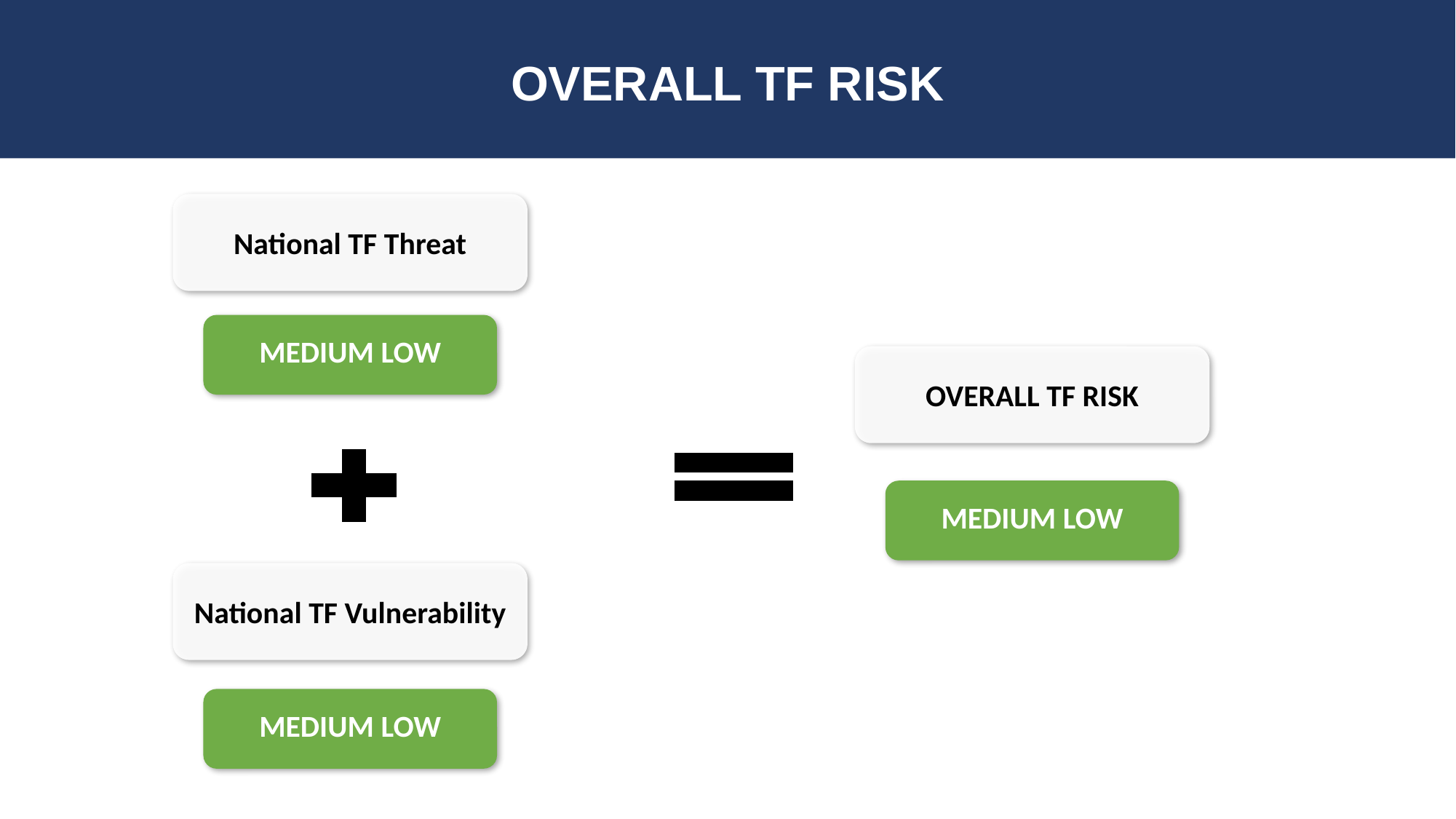

OVERALL TF RISK

National TF Threat

MEDIUM LOW

OVERALL TF RISK

MEDIUM LOW

National TF Vulnerability

MEDIUM LOW